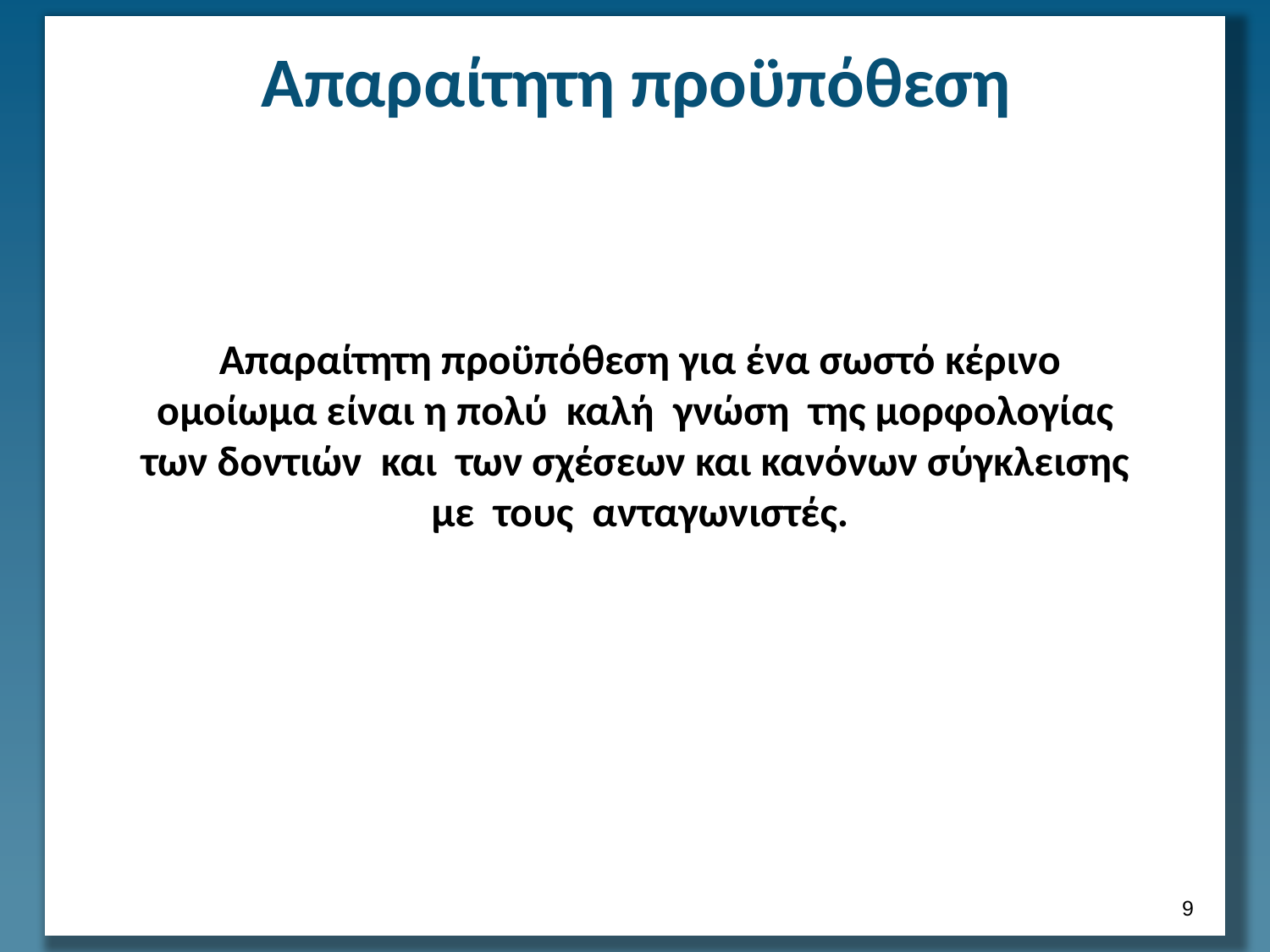

# Απαραίτητη προϋπόθεση
Απαραίτητη προϋπόθεση για ένα σωστό κέρινο ομοίωμα είναι η πολύ  καλή  γνώση  της μορφολογίας  των δοντιών  και  των σχέσεων και κανόνων σύγκλεισης  με  τους  ανταγωνιστές.
9